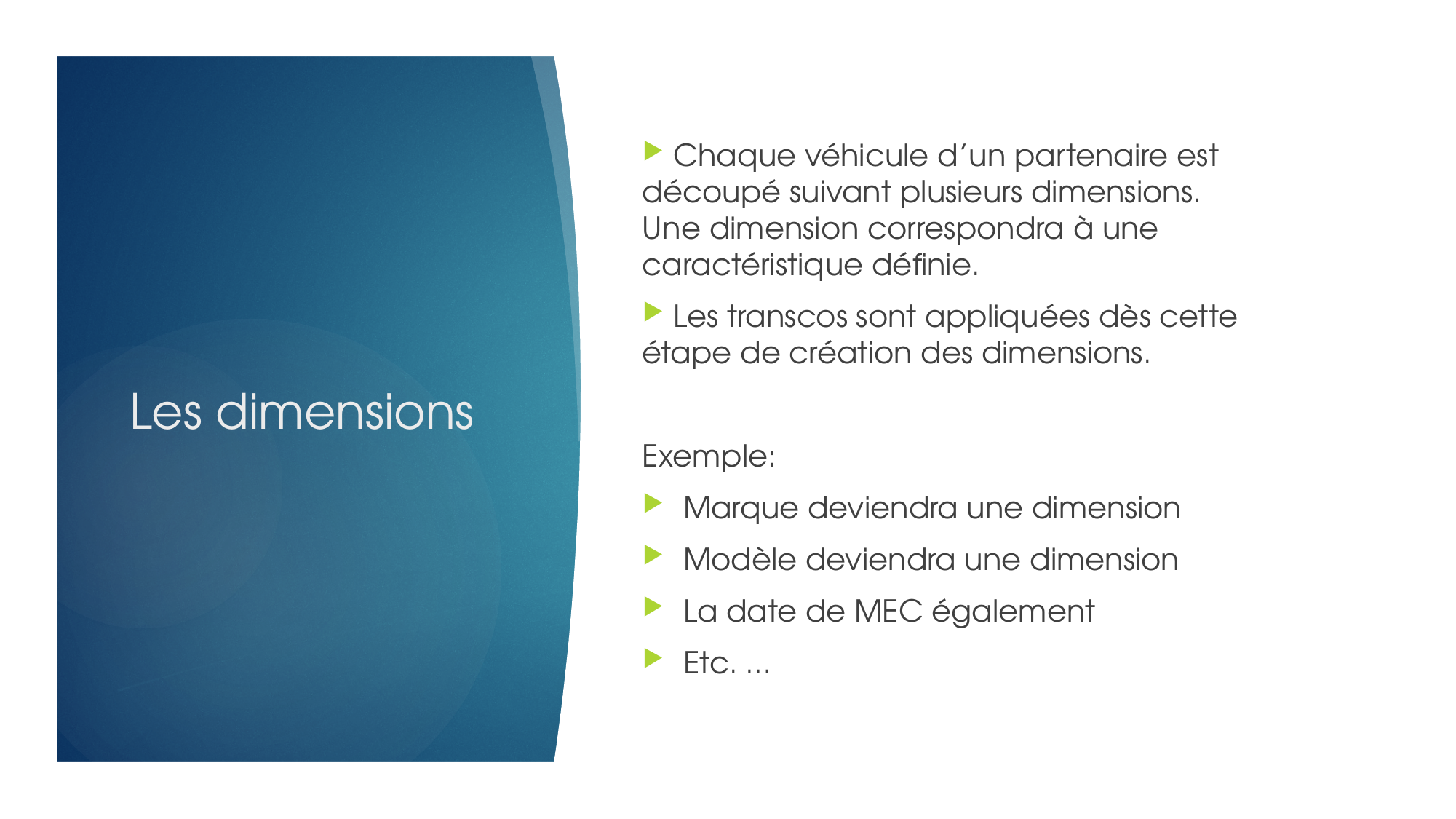

Chaque véhicule d’un partenaire est découpé suivant plusieurs dimensions.
Une dimension correspondra à une caractéristique définie.
 Les transcos sont appliquées dès cette étape de création des dimensions.

Exemple:
Marque deviendra une dimension
Modèle deviendra une dimension
La date de MEC également
Etc. …
# Les dimensions